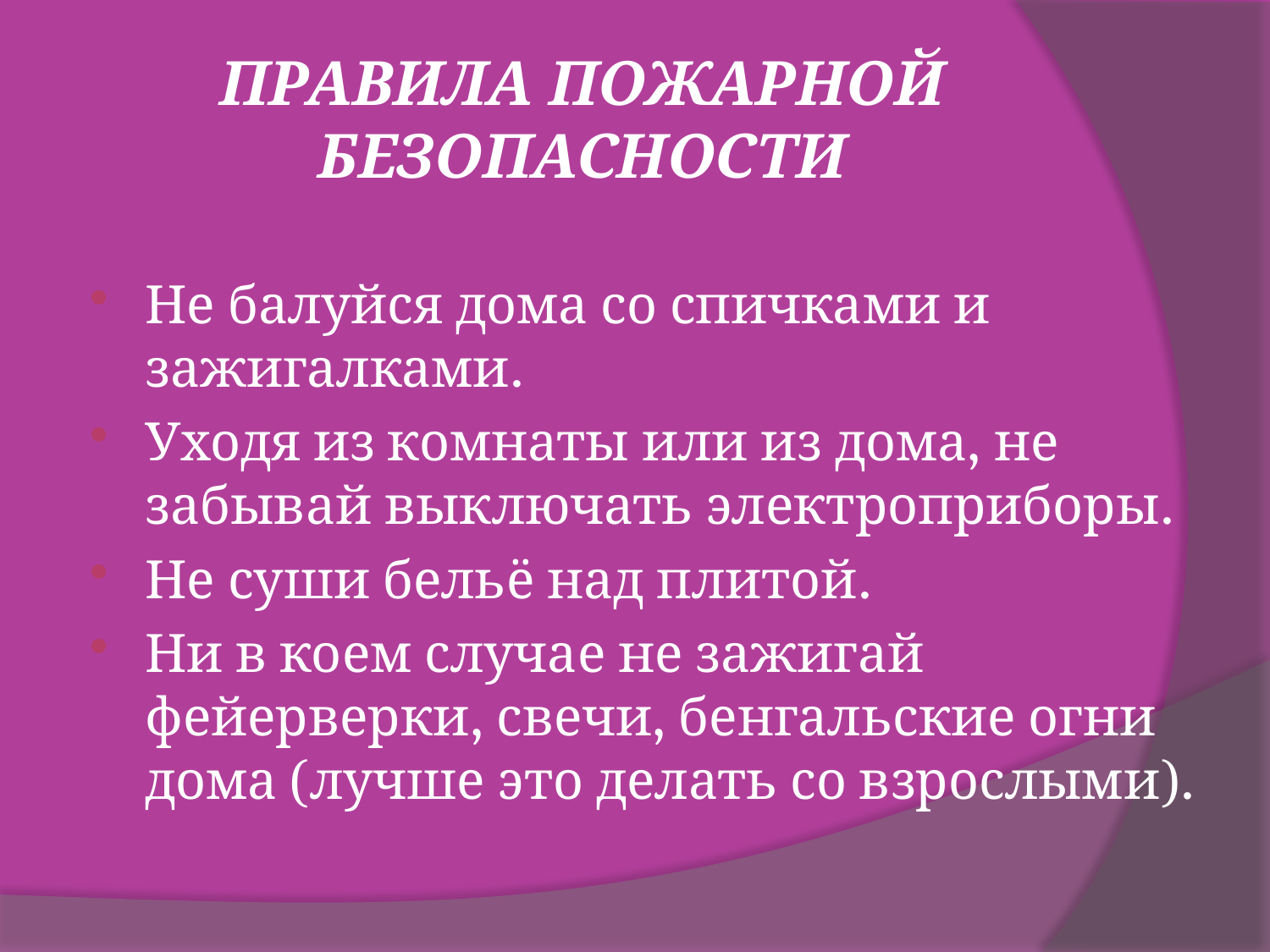

# ПРАВИЛА ПОЖАРНОЙ БЕЗОПАСНОСТИ

Не балуйся дома со спичками и зажигалками.
Уходя из комнаты или из дома, не забывай выключать электроприборы.
Не суши бельё над плитой.
Ни в коем случае не зажигай фейерверки, свечи, бенгальские огни дома (лучше это делать со взрослыми).